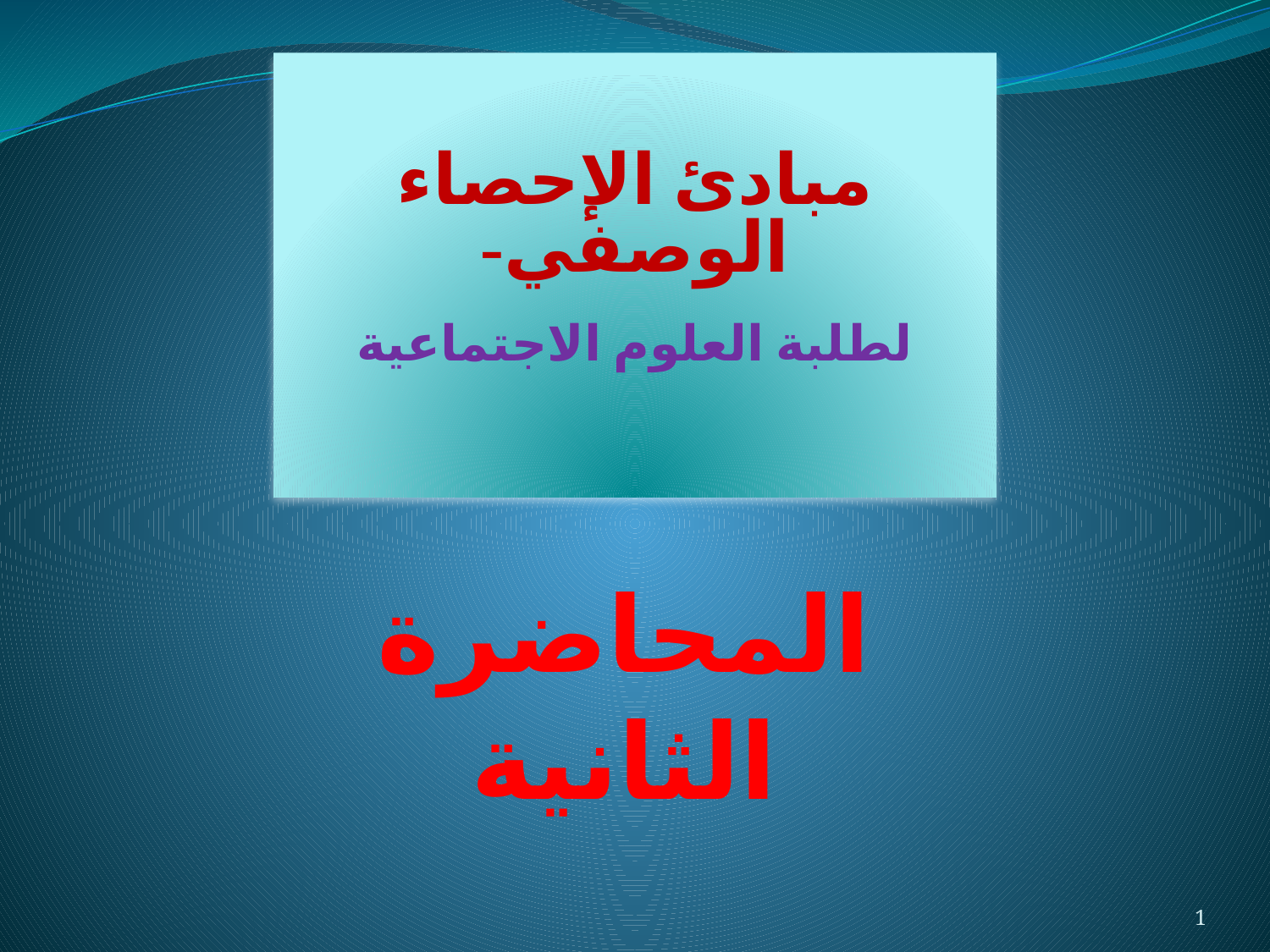

مبادئ الإحصاء الوصفي-

لطلبة العلوم الاجتماعية

المحاضرة الثانية

1